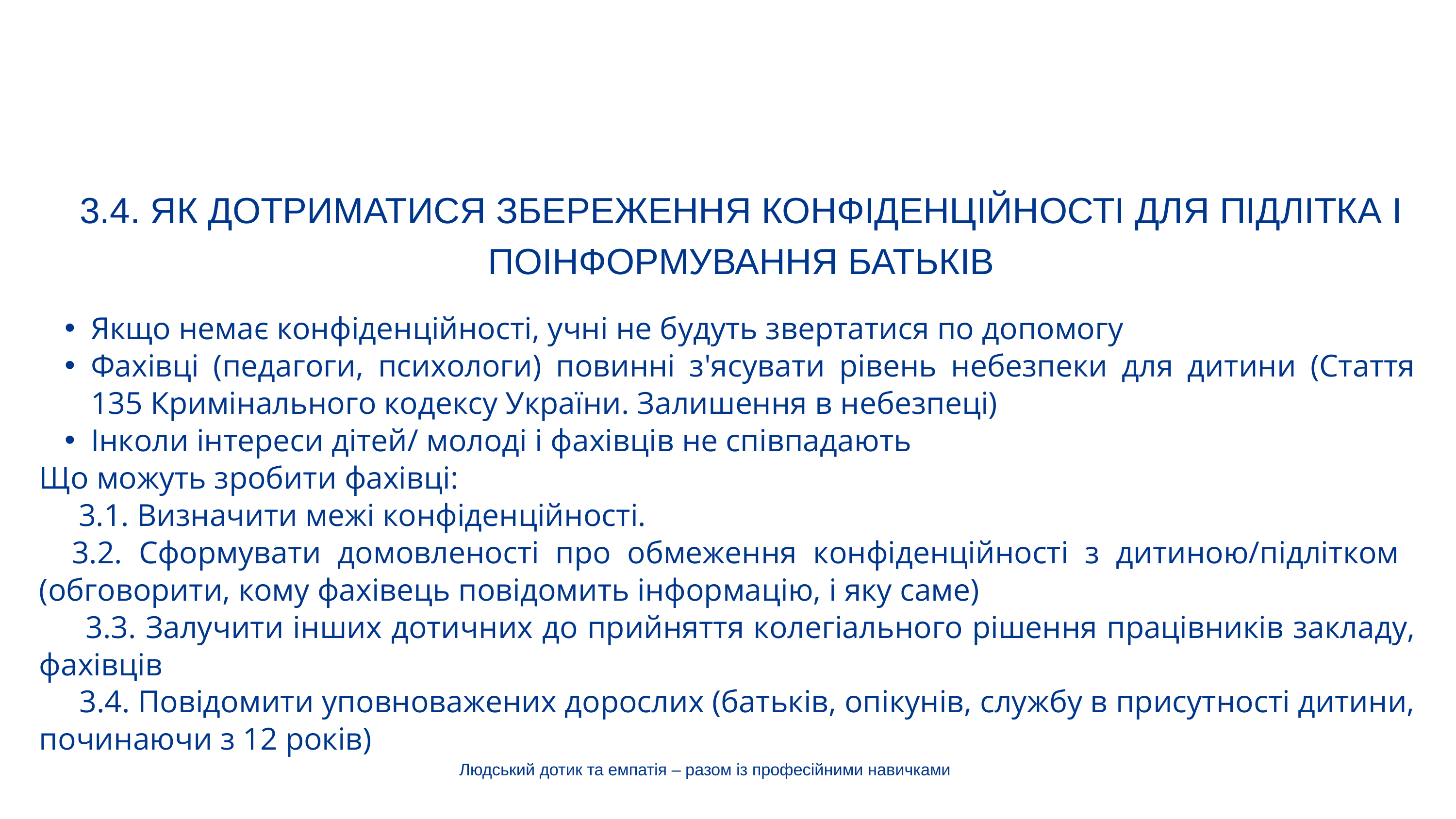

3.4. ЯК ДОТРИМАТИСЯ ЗБЕРЕЖЕННЯ КОНФІДЕНЦІЙНОСТІ ДЛЯ ПІДЛІТКА І ПОІНФОРМУВАННЯ БАТЬКІВ
Якщо немає конфіденційності, учні не будуть звертатися по допомогу
Фахівці (педагоги, психологи) повинні з'ясувати рівень небезпеки для дитини (Стаття 135 Кримінального кодексу України. Залишення в небезпеці)
Інколи інтереси дітей/ молоді і фахівців не співпадають
Що можуть зробити фахівці:
     3.1. Визначити межі конфіденційності.
  3.2. Сформувати домовленості про обмеження конфіденційності з дитиною/підлітком  (обговорити, кому фахівець повідомить інформацію, і яку саме)
     3.3. Залучити інших дотичних до прийняття колегіального рішення працівників закладу, фахівців
     3.4. Повідомити уповноважених дорослих (батьків, опікунів, службу в присутності дитини, починаючи з 12 років)

Людський дотик та емпатія – разом із професійними навичками